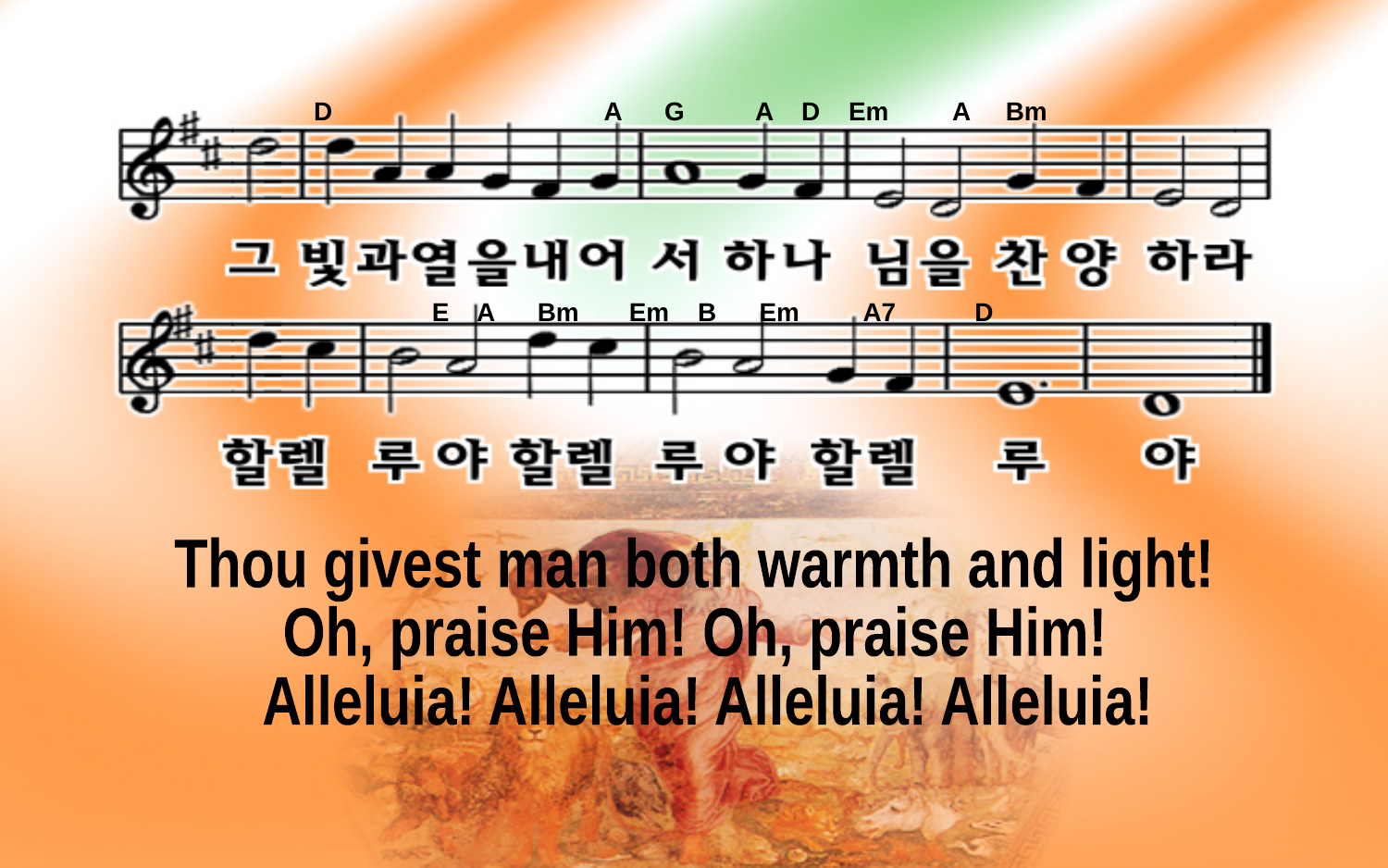

D                                      A      G          A    D    Em         A     Bm
E    A      Bm       Em    B      Em         A7           D
Thou givest man both warmth and light!
Oh, praise Him! Oh, praise Him!
 Alleluia! Alleluia! Alleluia! Alleluia!